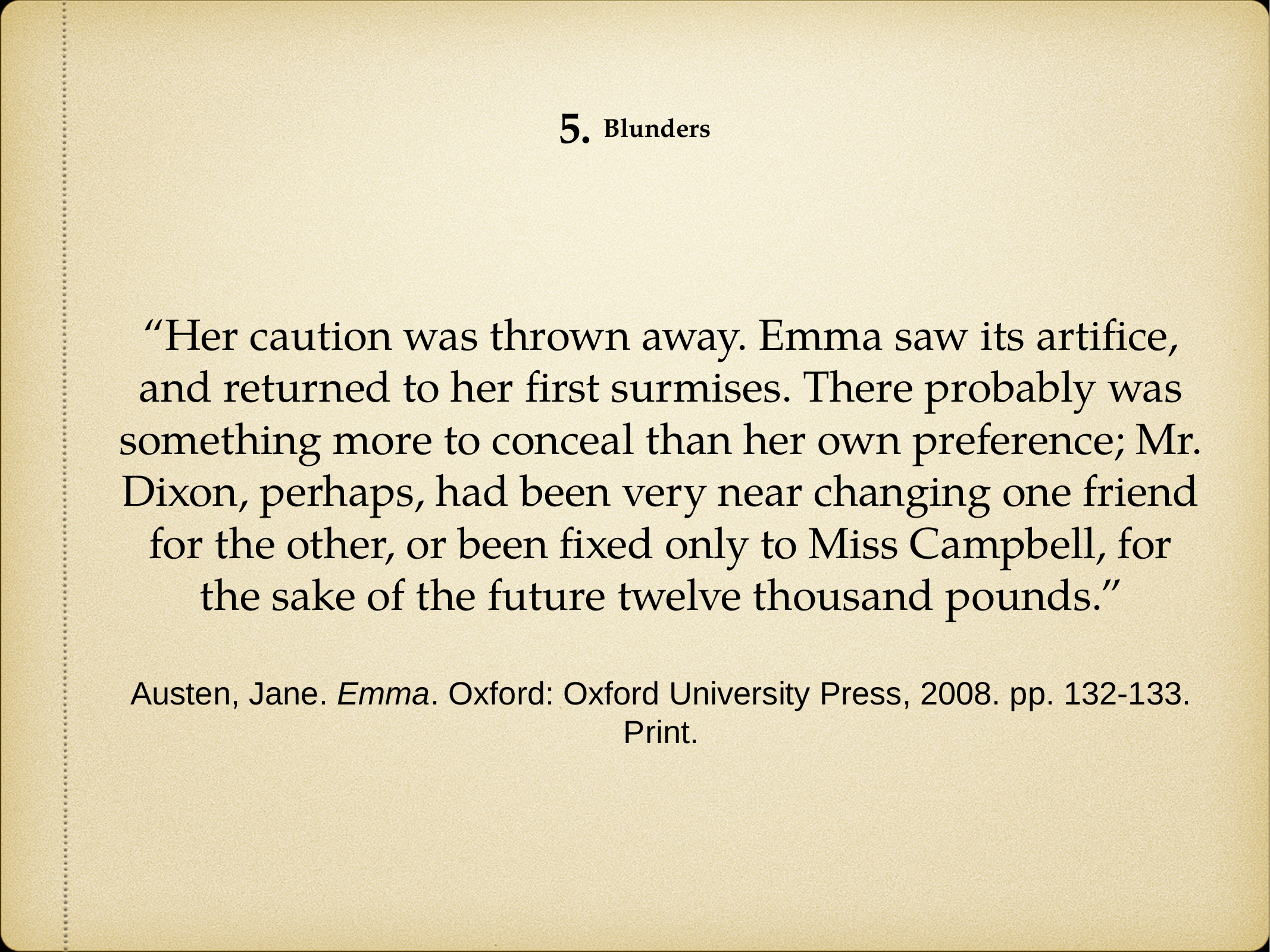

5. Blunders
“Her caution was thrown away. Emma saw its artifice, and returned to her first surmises. There probably was something more to conceal than her own preference; Mr. Dixon, perhaps, had been very near changing one friend for the other, or been fixed only to Miss Campbell, for the sake of the future twelve thousand pounds.”

Austen, Jane. Emma. Oxford: Oxford University Press, 2008. pp. 132-133. Print.